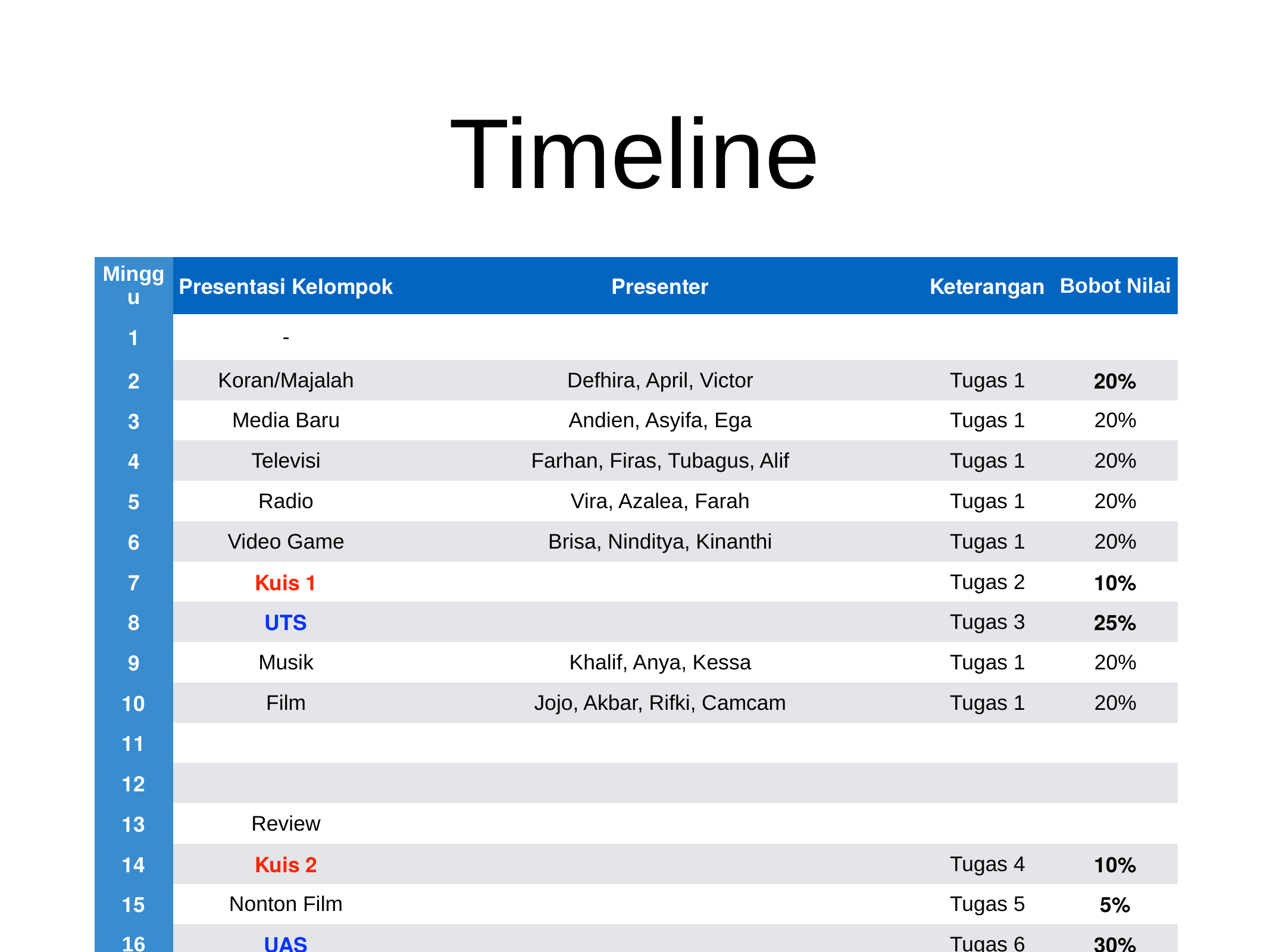

# Timeline

| Minggu | Presentasi Kelompok | Presenter | Keterangan | Bobot Nilai |
| --- | --- | --- | --- | --- |
| 1 | - |  |  |  |
| 2 | Koran/Majalah | Defhira, April, Victor | Tugas 1 | 20% |
| 3 | Media Baru | Andien, Asyifa, Ega | Tugas 1 | 20% |
| 4 | Televisi | Farhan, Firas, Tubagus, Alif | Tugas 1 | 20% |
| 5 | Radio | Vira, Azalea, Farah | Tugas 1 | 20% |
| 6 | Video Game | Brisa, Ninditya, Kinanthi | Tugas 1 | 20% |
| 7 | Kuis 1 |  | Tugas 2 | 10% |
| 8 | UTS |  | Tugas 3 | 25% |
| 9 | Musik | Khalif, Anya, Kessa | Tugas 1 | 20% |
| 10 | Film | Jojo, Akbar, Rifki, Camcam | Tugas 1 | 20% |
| 11 |  |  |  |  |
| 12 |  |  |  |  |
| 13 | Review |  |  |  |
| 14 | Kuis 2 |  | Tugas 4 | 10% |
| 15 | Nonton Film |  | Tugas 5 | 5% |
| 16 | UAS |  | Tugas 6 | 30% |